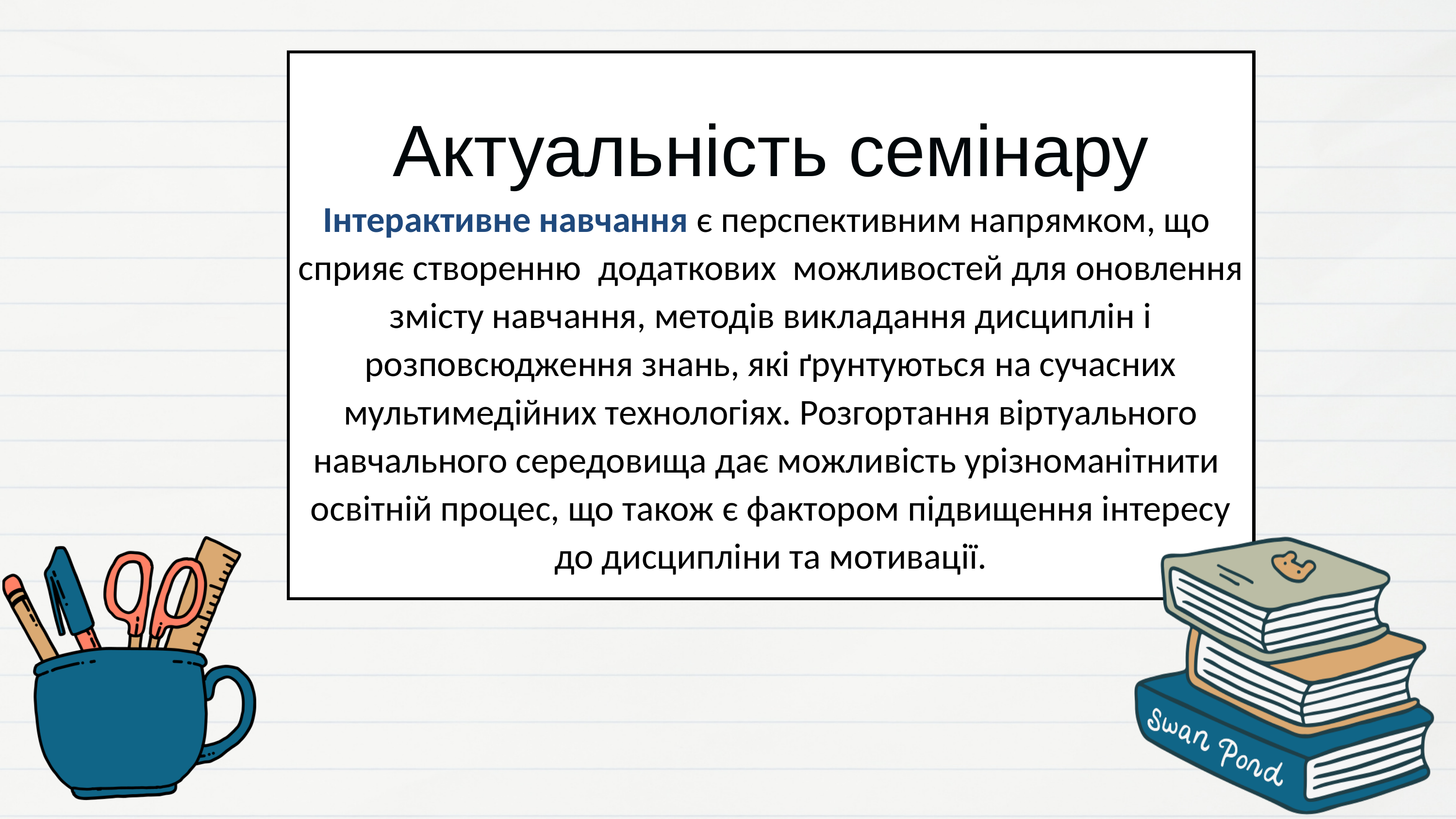

Актуальнiсть семiнару
Інтерактивне навчання є перспективним напрямком, що  сприяє створенню  додаткових  можливостей для оновлення змісту навчання, методів викладання дисциплін і розповсюдження знань, які ґрунтуються на сучасних мультимедійних технологіях. Розгортання віртуального навчального середовища дає можливість урізноманітнити  освітній процес, що також є фактором підвищення інтересу до дисципліни та мотивації.